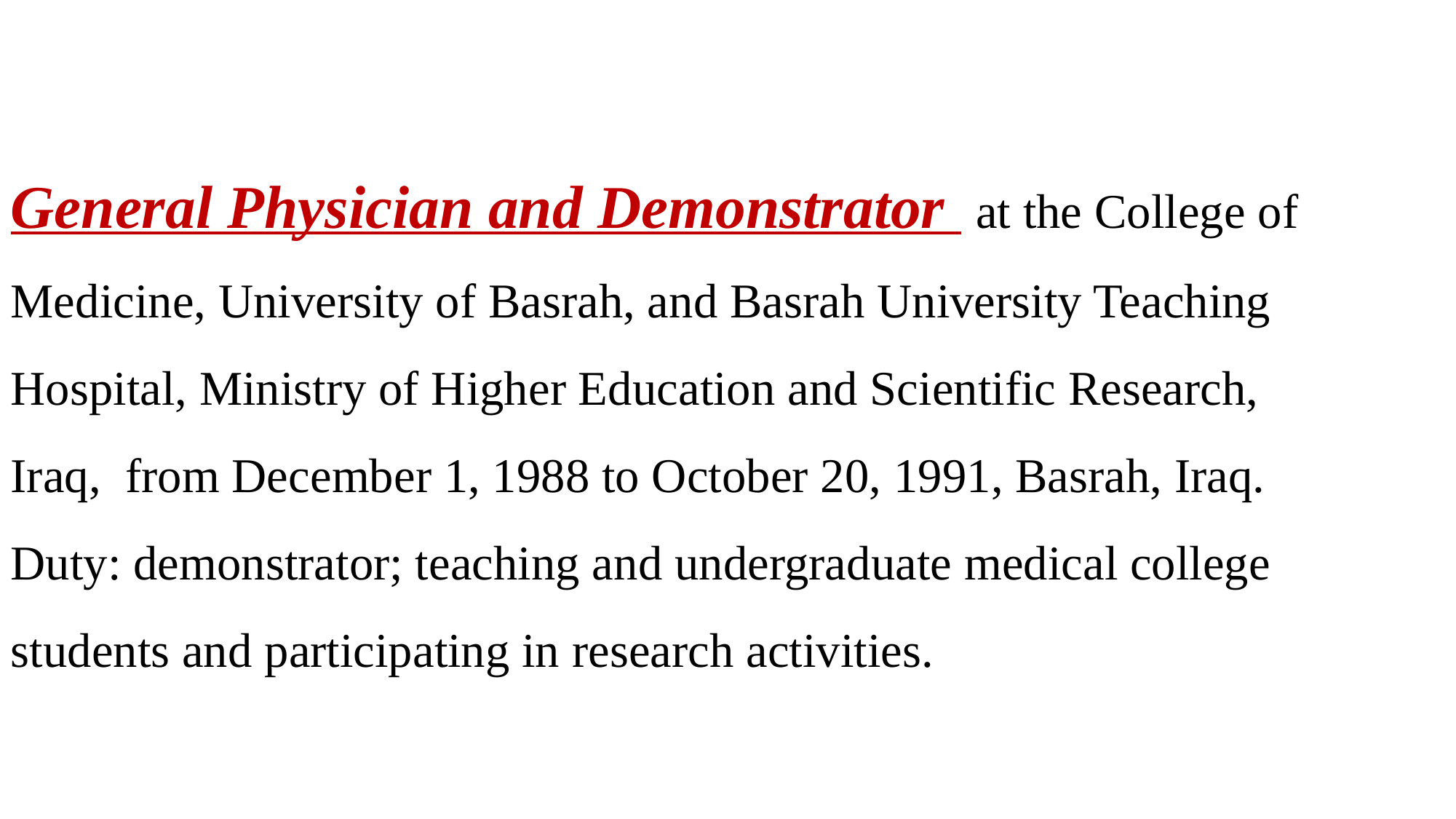

General Physician and Demonstrator  at the College of Medicine, University of Basrah, and Basrah University Teaching Hospital, Ministry of Higher Education and Scientific Research, Iraq,  from December 1, 1988 to October 20, 1991, Basrah, Iraq. Duty: demonstrator; teaching and undergraduate medical college students and participating in research activities.